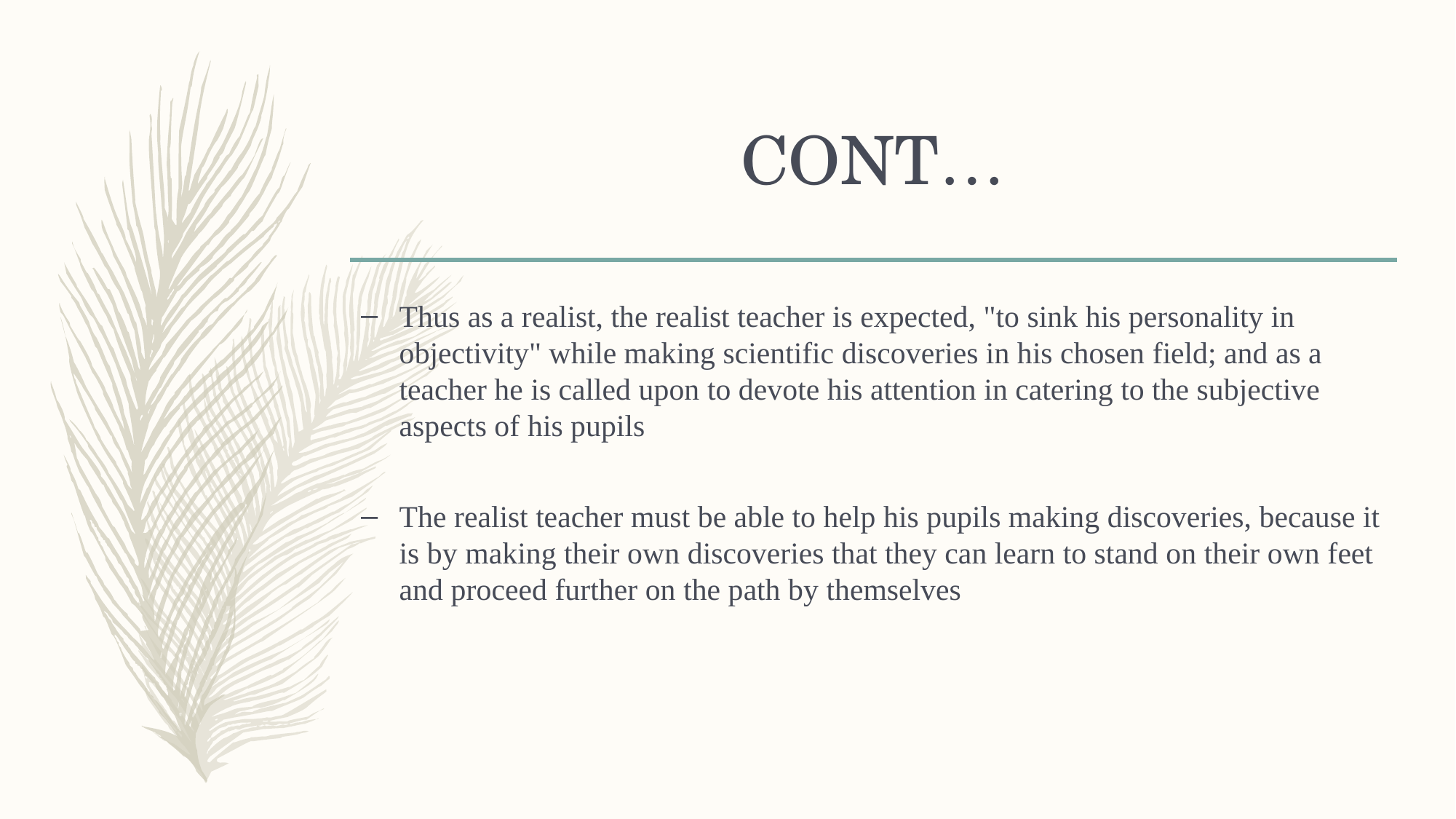

# CONT…
Thus as a realist, the realist teacher is expected, "to sink his personality in objectivity" while making scientific discoveries in his chosen field; and as a teacher he is called upon to devote his attention in catering to the subjective aspects of his pupils
The realist teacher must be able to help his pupils making discoveries, because it is by making their own discoveries that they can learn to stand on their own feet and proceed further on the path by themselves